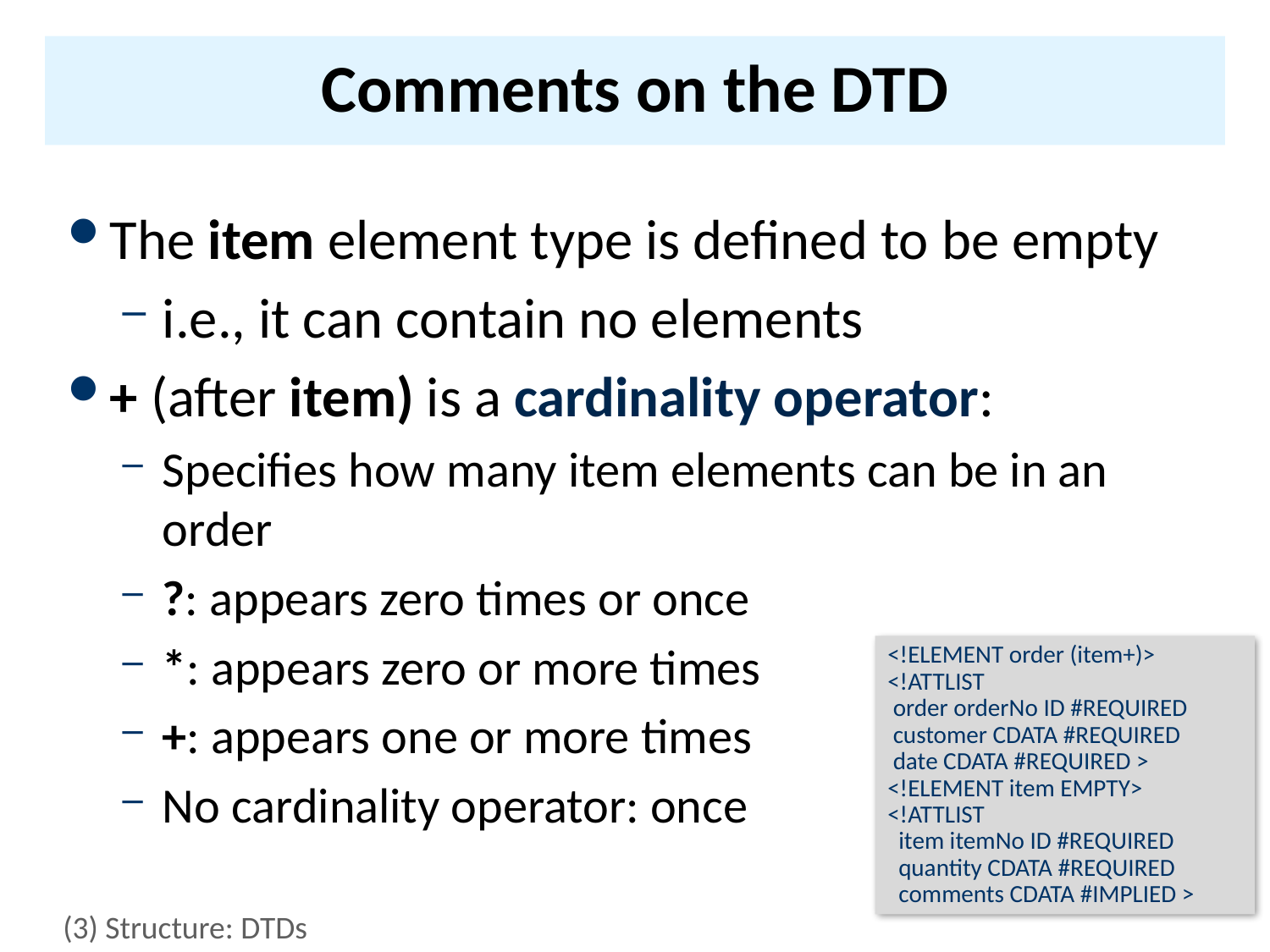

# Comments on the DTD
The item element type is defined to be empty
i.e., it can contain no elements
+ (after item) is a cardinality operator:
Specifies how many item elements can be in an order
?: appears zero times or once
*: appears zero or more times
+: appears one or more times
No cardinality operator: once
<!ELEMENT order (item+)>
<!ATTLIST
 order orderNo ID #REQUIRED
 customer CDATA #REQUIRED
 date CDATA #REQUIRED >
<!ELEMENT item EMPTY>
<!ATTLIST
  item itemNo ID #REQUIRED
  quantity CDATA #REQUIRED
  comments CDATA #IMPLIED >
(3) Structure: DTDs